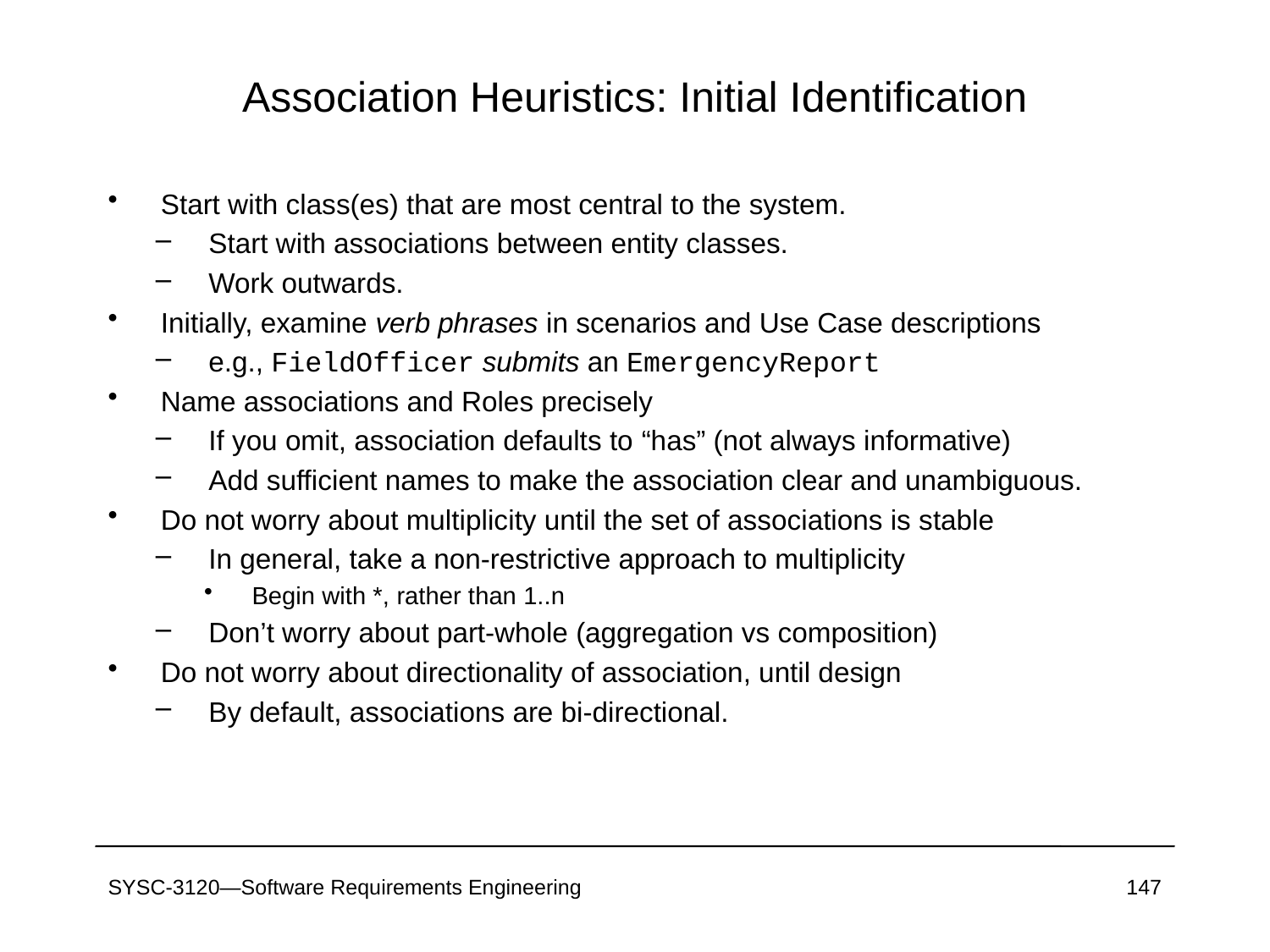

# Association Heuristics: Initial Identification
Start with class(es) that are most central to the system.
Start with associations between entity classes.
Work outwards.
Initially, examine verb phrases in scenarios and Use Case descriptions
e.g., FieldOfficer submits an EmergencyReport
Name associations and Roles precisely
If you omit, association defaults to “has” (not always informative)
Add sufficient names to make the association clear and unambiguous.
Do not worry about multiplicity until the set of associations is stable
In general, take a non-restrictive approach to multiplicity
Begin with *, rather than 1..n
Don’t worry about part-whole (aggregation vs composition)
Do not worry about directionality of association, until design
By default, associations are bi-directional.

SYSC-3120—Software Requirements Engineering
147